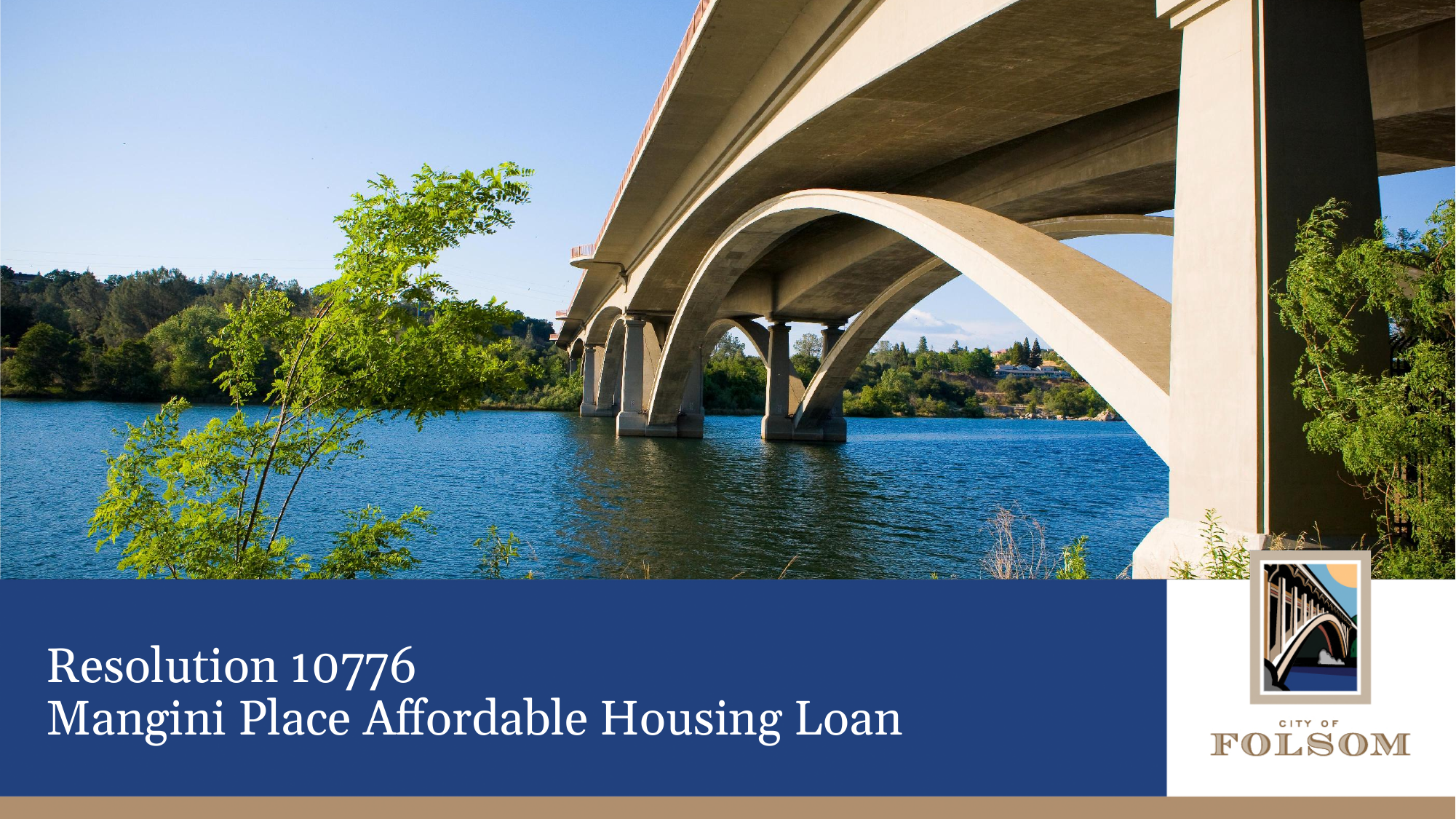

# Resolution 10776 Mangini Place Affordable Housing Loan